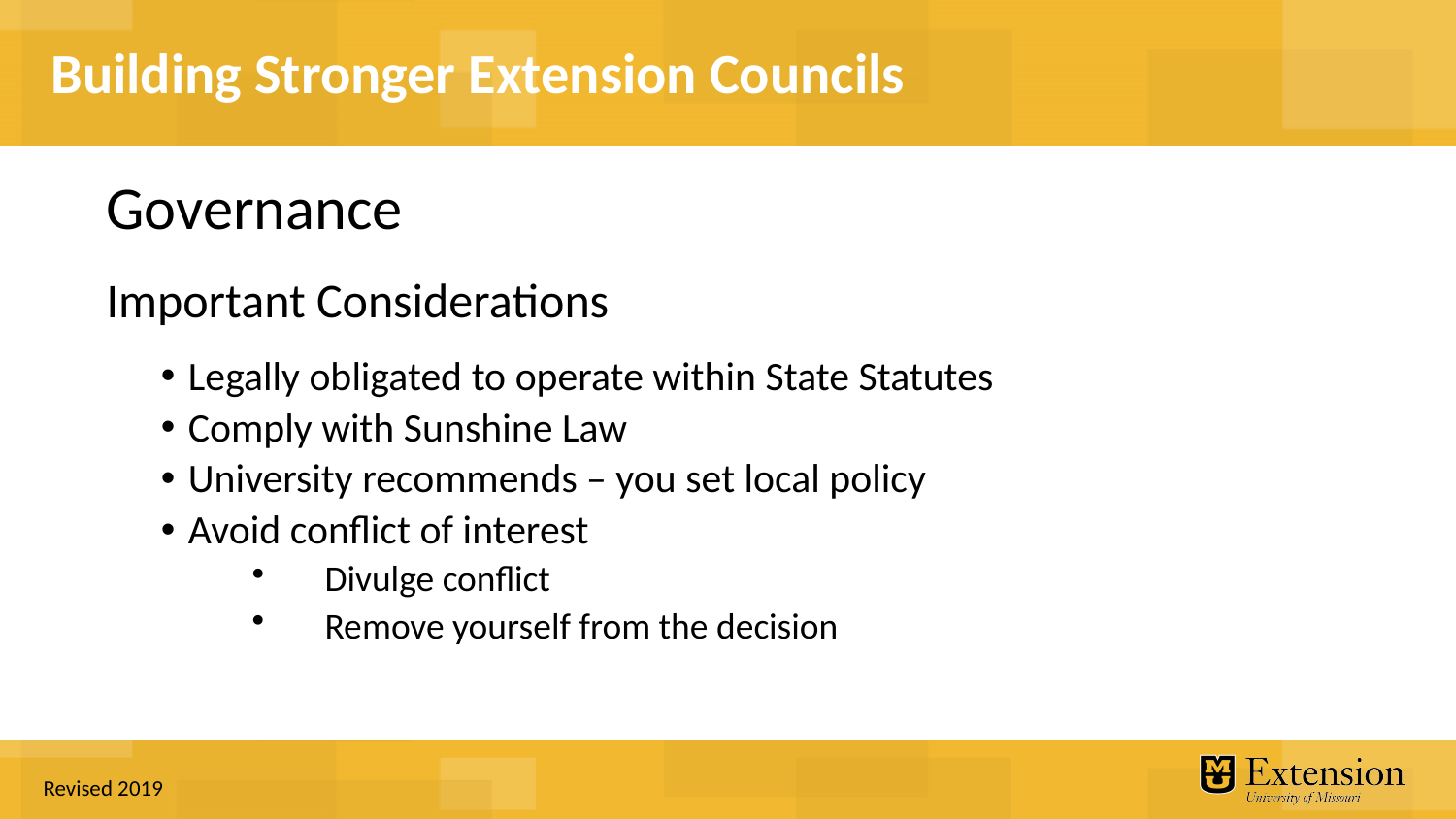

Governance
Important Considerations
Legally obligated to operate within State Statutes
Comply with Sunshine Law
University recommends – you set local policy
Avoid conflict of interest
Divulge conflict
Remove yourself from the decision